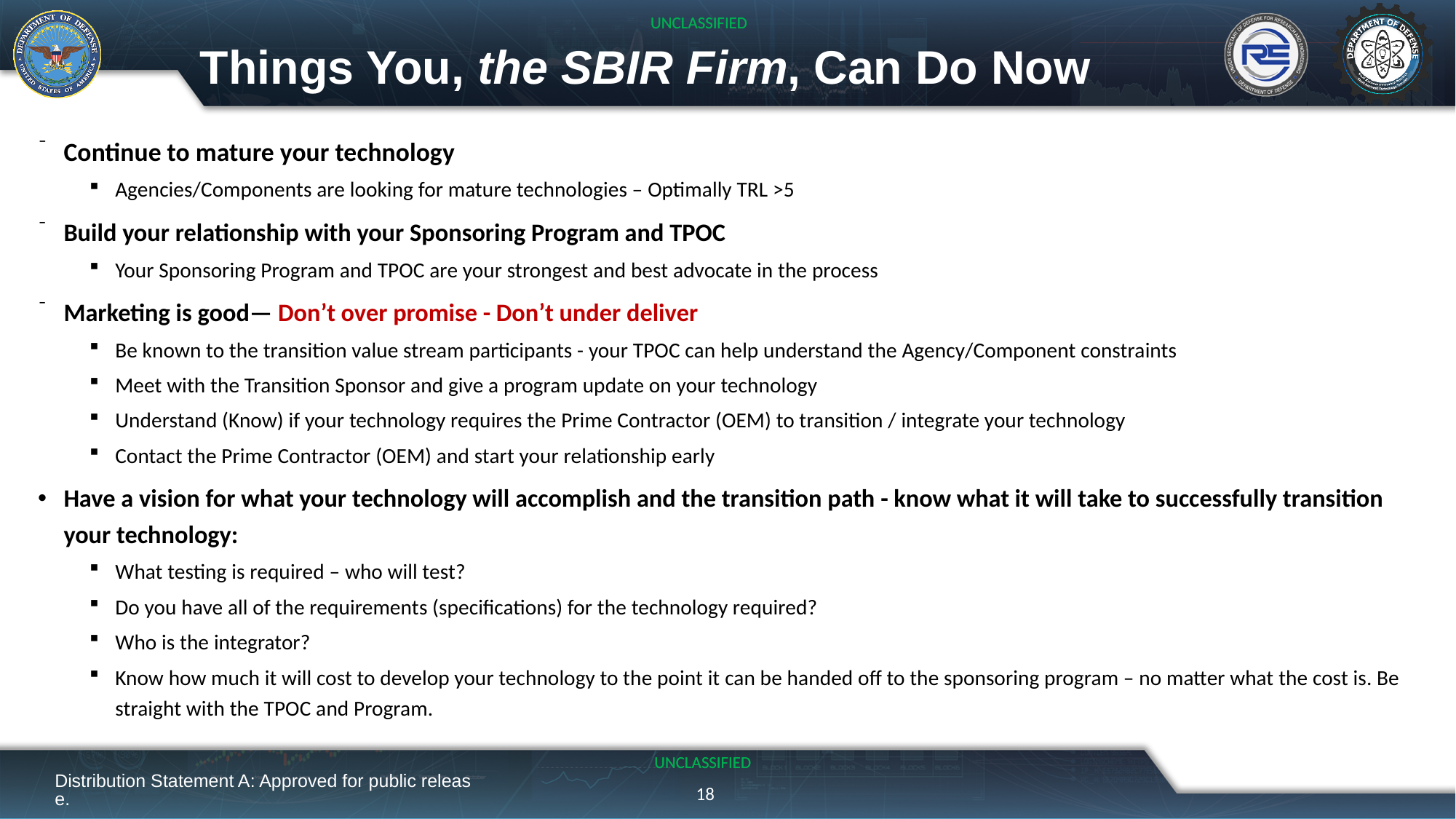

# Things You, the SBIR Firm, Can Do Now
Continue to mature your technology
Agencies/Components are looking for mature technologies – Optimally TRL >5
Build your relationship with your Sponsoring Program and TPOC
Your Sponsoring Program and TPOC are your strongest and best advocate in the process
Marketing is good— Don’t over promise - Don’t under deliver
Be known to the transition value stream participants - your TPOC can help understand the Agency/Component constraints
Meet with the Transition Sponsor and give a program update on your technology
Understand (Know) if your technology requires the Prime Contractor (OEM) to transition / integrate your technology
Contact the Prime Contractor (OEM) and start your relationship early
Have a vision for what your technology will accomplish and the transition path - know what it will take to successfully transition your technology:
What testing is required – who will test?
Do you have all of the requirements (specifications) for the technology required?
Who is the integrator?
Know how much it will cost to develop your technology to the point it can be handed off to the sponsoring program – no matter what the cost is. Be straight with the TPOC and Program.
Distribution Statement A: Approved for public release.
18